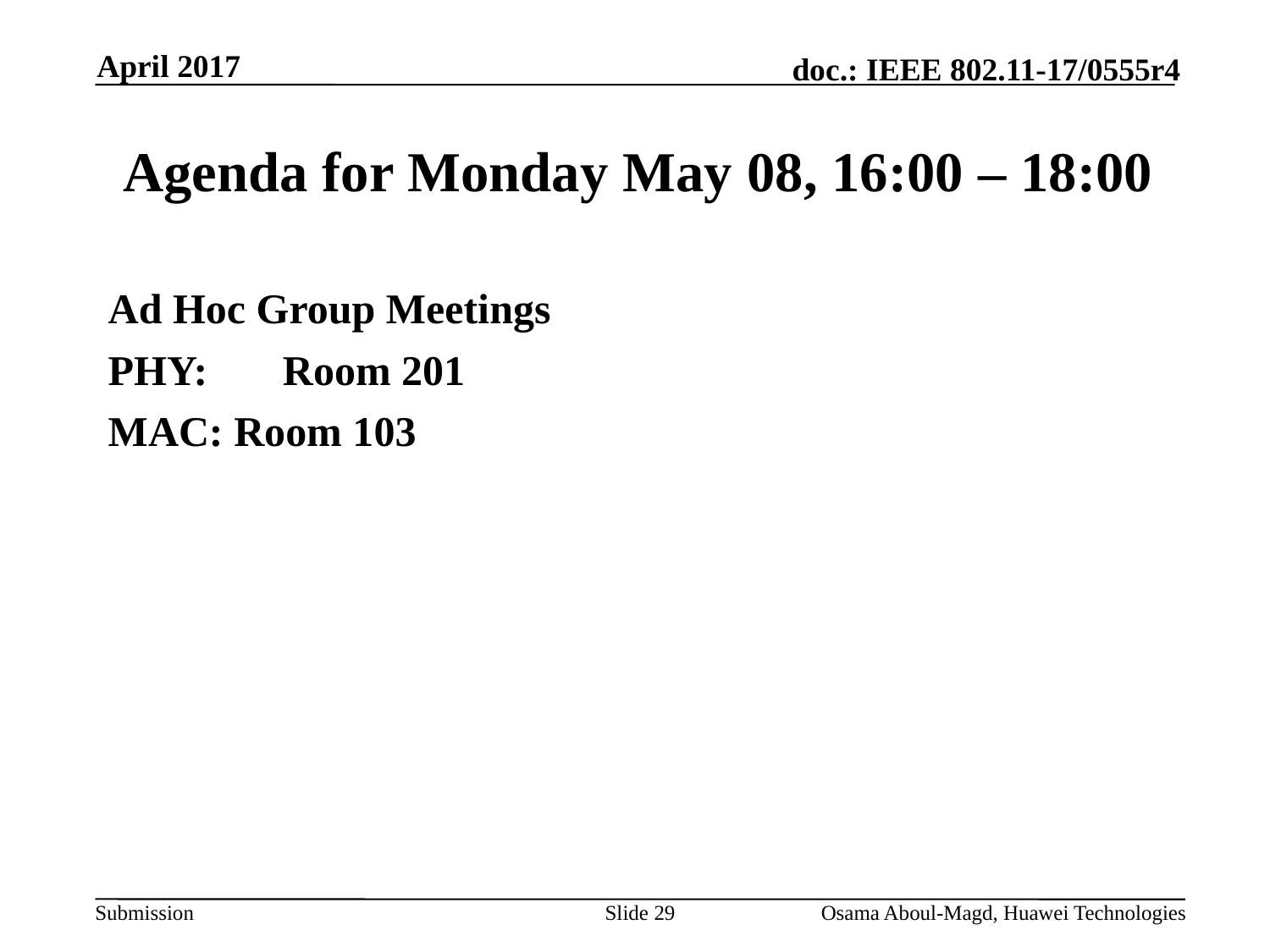

April 2017
# Agenda for Monday May 08, 16:00 – 18:00
Ad Hoc Group Meetings
PHY:	Room 201
MAC: Room 103
Slide 29
Osama Aboul-Magd, Huawei Technologies